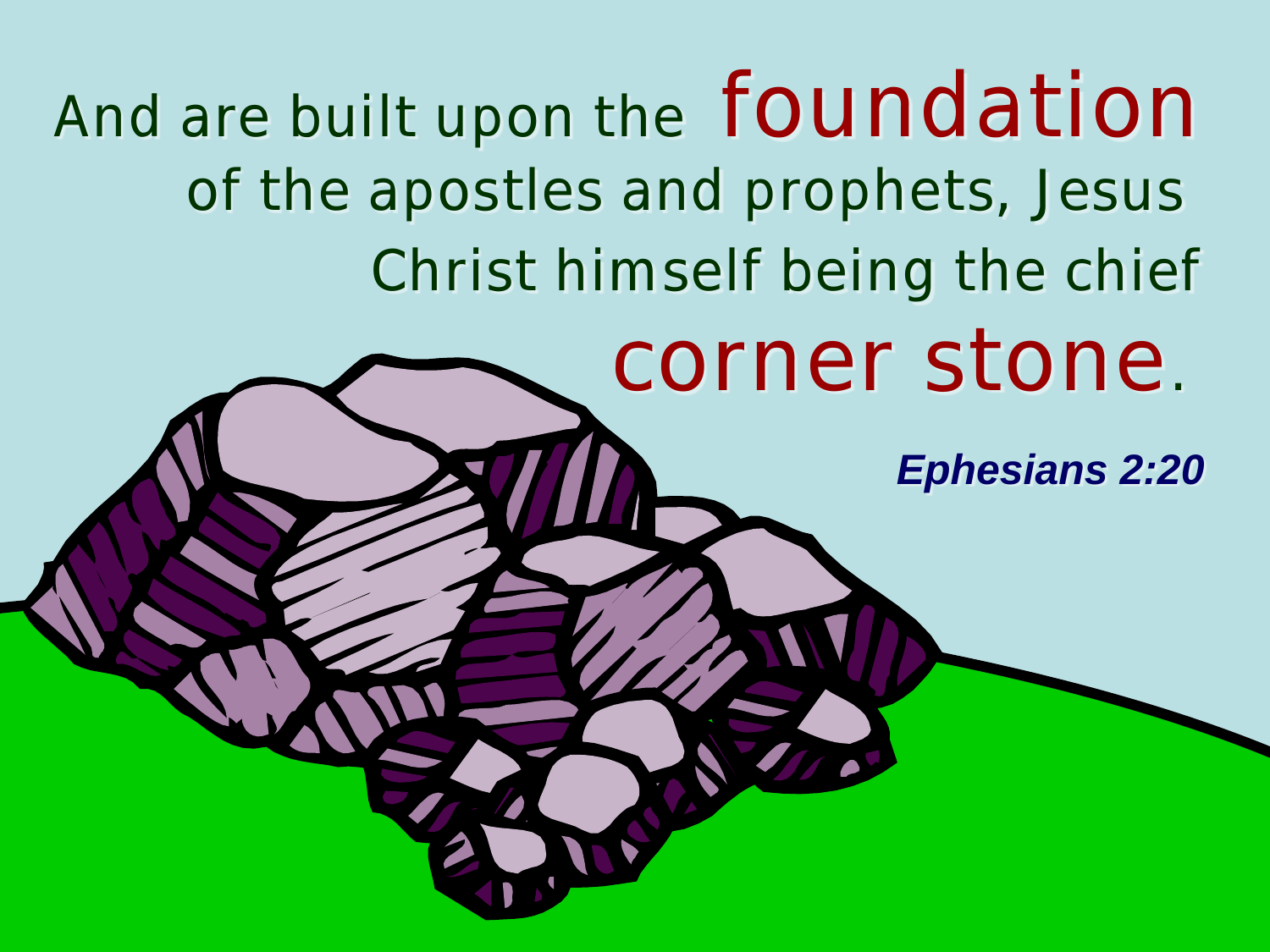

And are built upon the  foundation of the apostles and prophets, Jesus

Christ himself being the chief
corner stone.

Ephesians 2:20